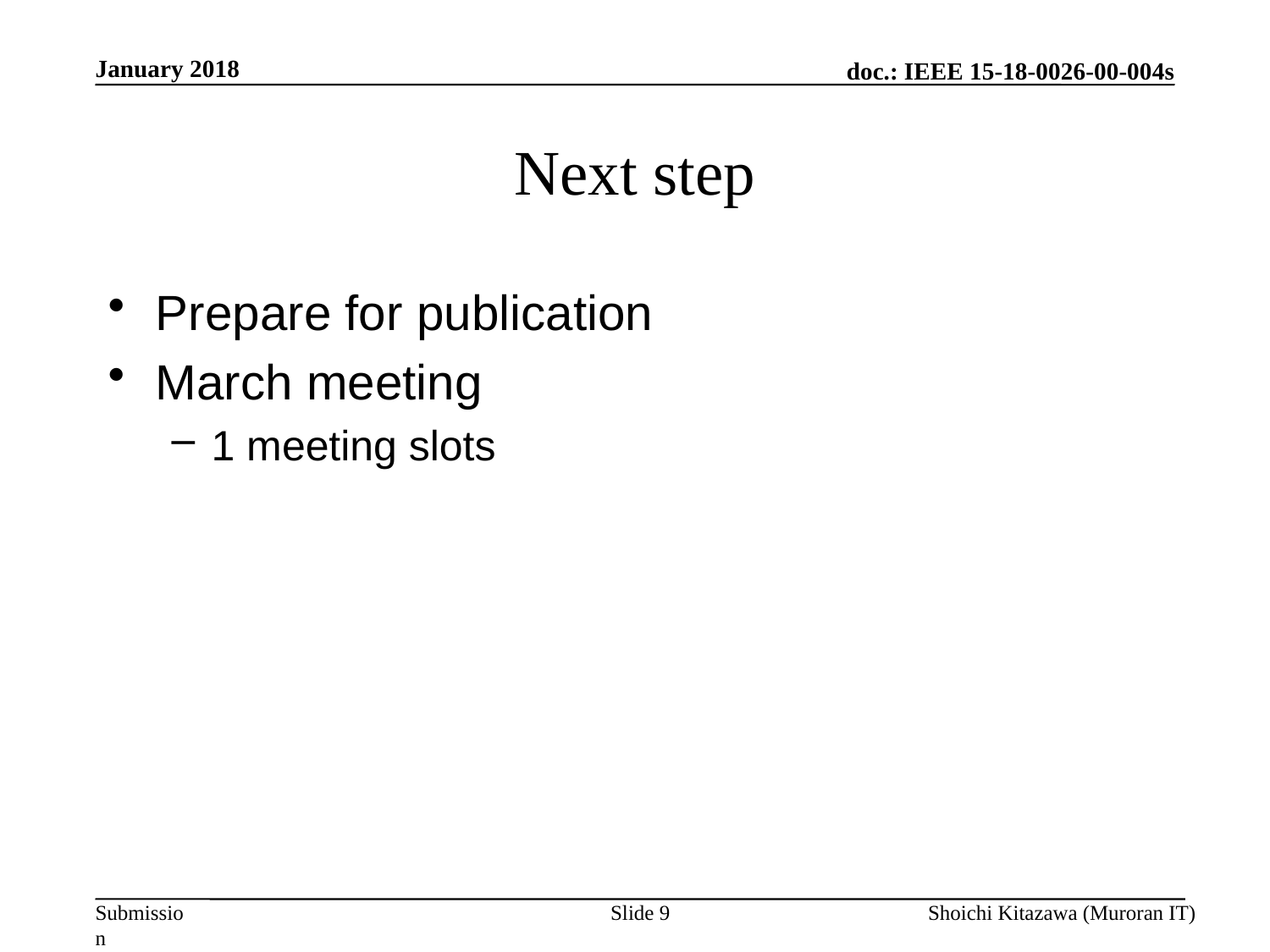

January 2018
# Next step
Prepare for publication
March meeting
1 meeting slots
Slide 9
Shoichi Kitazawa (Muroran IT)